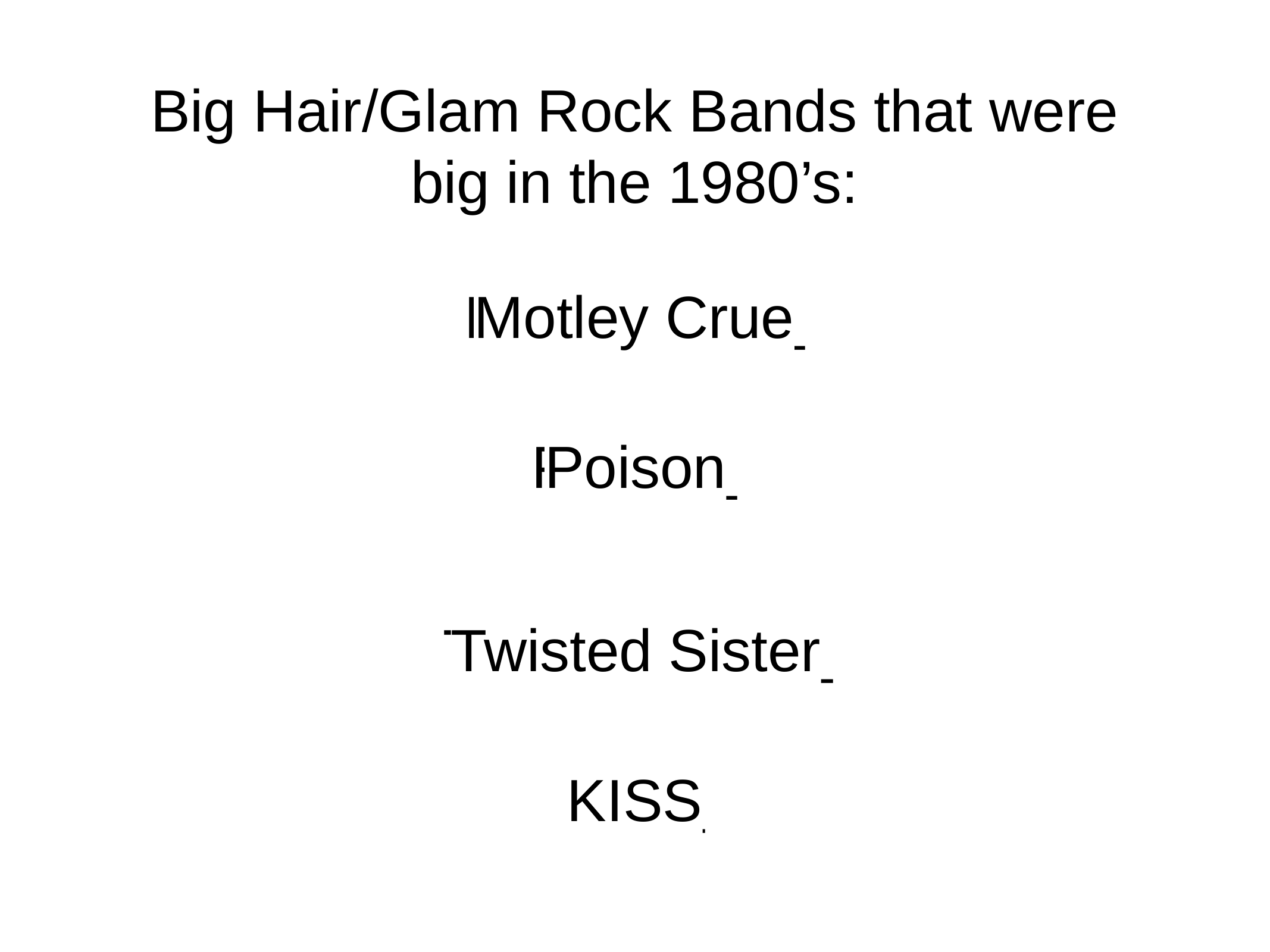

# Big Hair/Glam Rock Bands that were big in the 1980’s:
Motley Crue
M____ C___
P_____
Poison
Twisted Sister
T_____ S____
K___
KISS